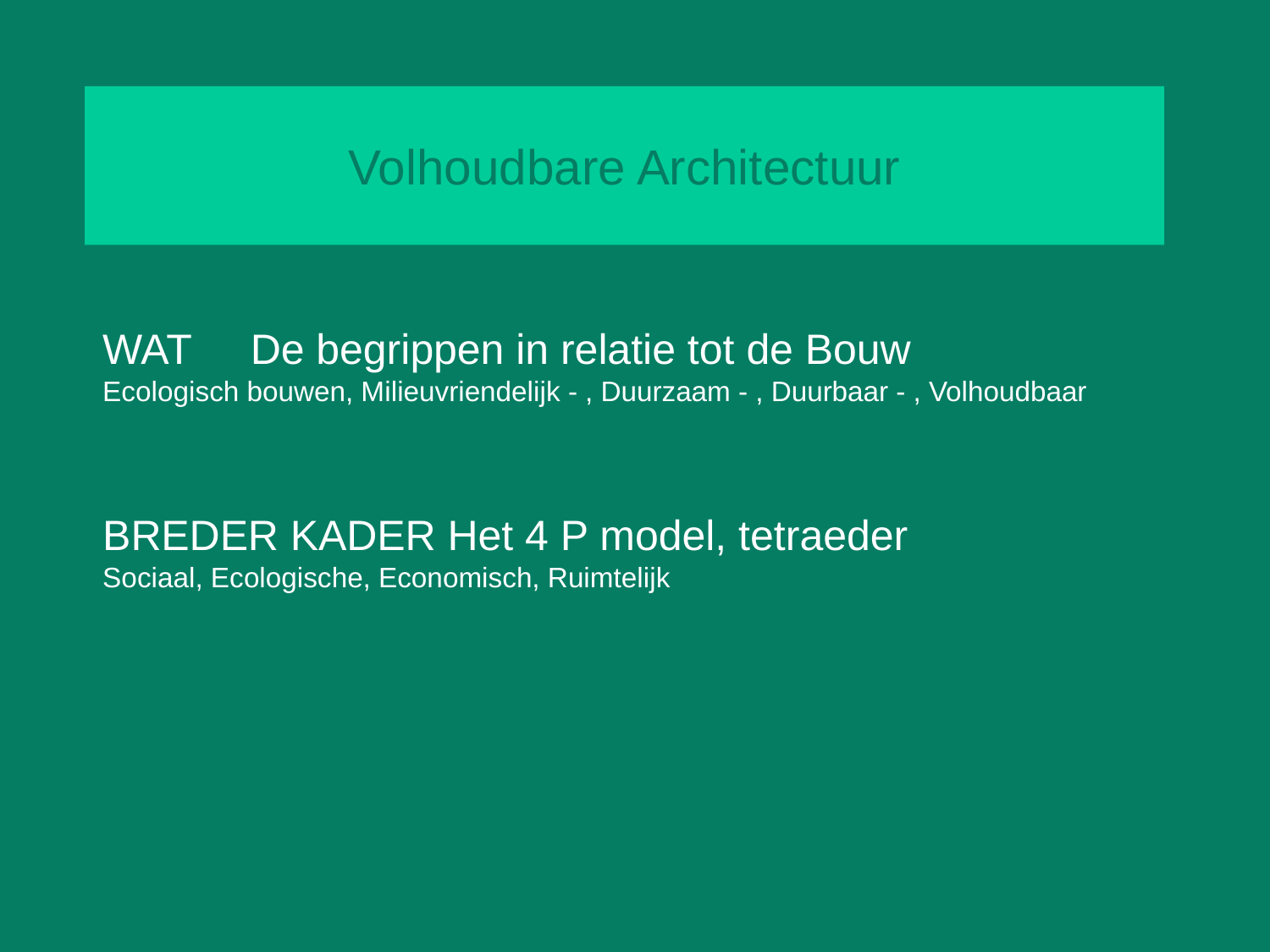

#
Volhoudbare Architectuur

WAT     De begrippen in relatie tot de Bouw
Ecologisch bouwen, Milieuvriendelijk - , Duurzaam - , Duurbaar - , Volhoudbaar

BREDER KADER Het 4 P model, tetraeder
Sociaal, Ecologische, Economisch, Ruimtelijk